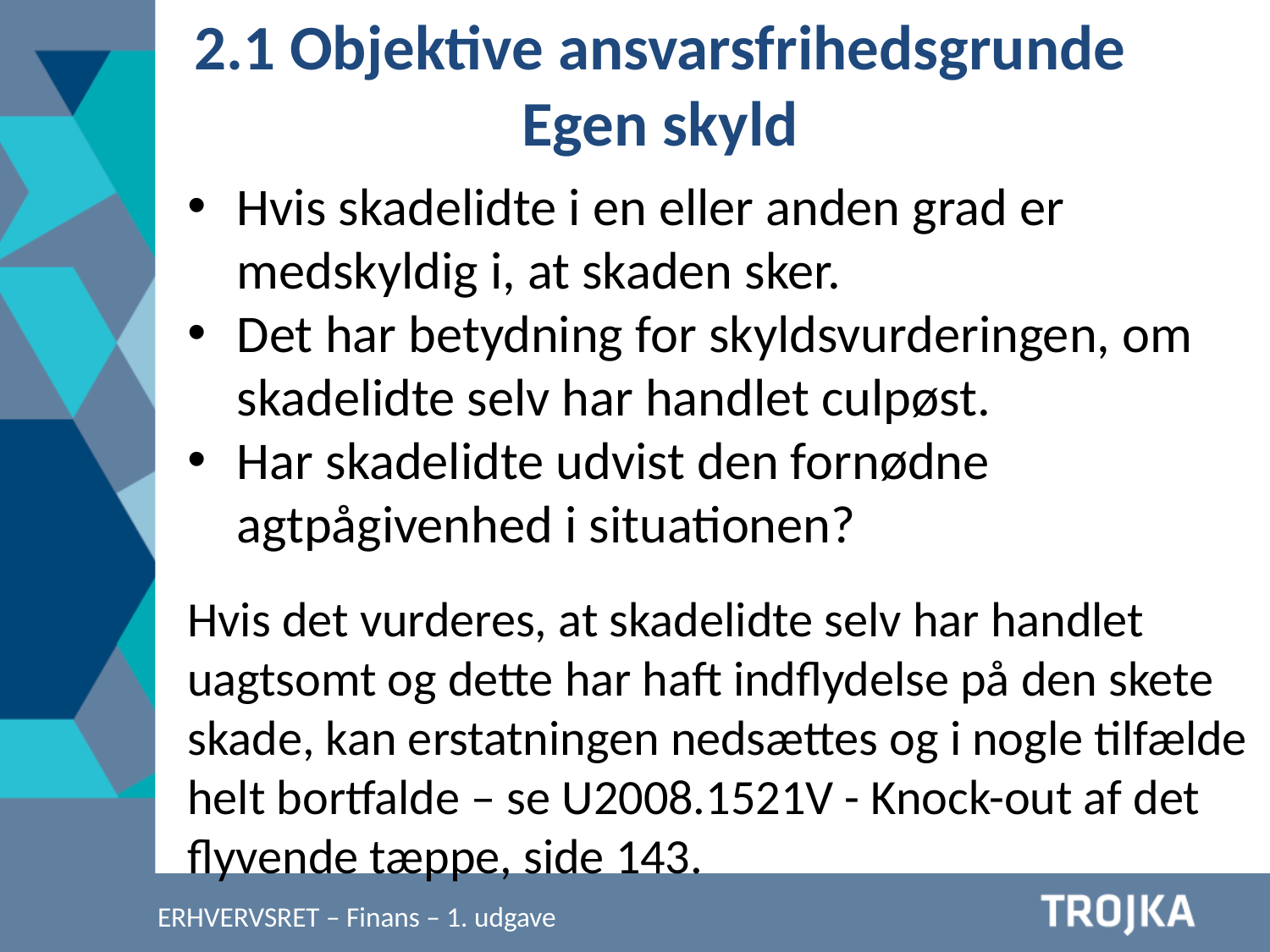

2.1 Objektive ansvarsfrihedsgrunde
Egen skyld
Hvis skadelidte i en eller anden grad er medskyldig i, at skaden sker.
Det har betydning for skyldsvurderingen, om skadelidte selv har handlet culpøst.
Har skadelidte udvist den fornødne agtpågivenhed i situationen?

Hvis det vurderes, at skadelidte selv har handlet uagtsomt og dette har haft indflydelse på den skete skade, kan erstatningen nedsættes og i nogle tilfælde helt bortfalde – se U2008.1521V - Knock-out af det flyvende tæppe, side 143.